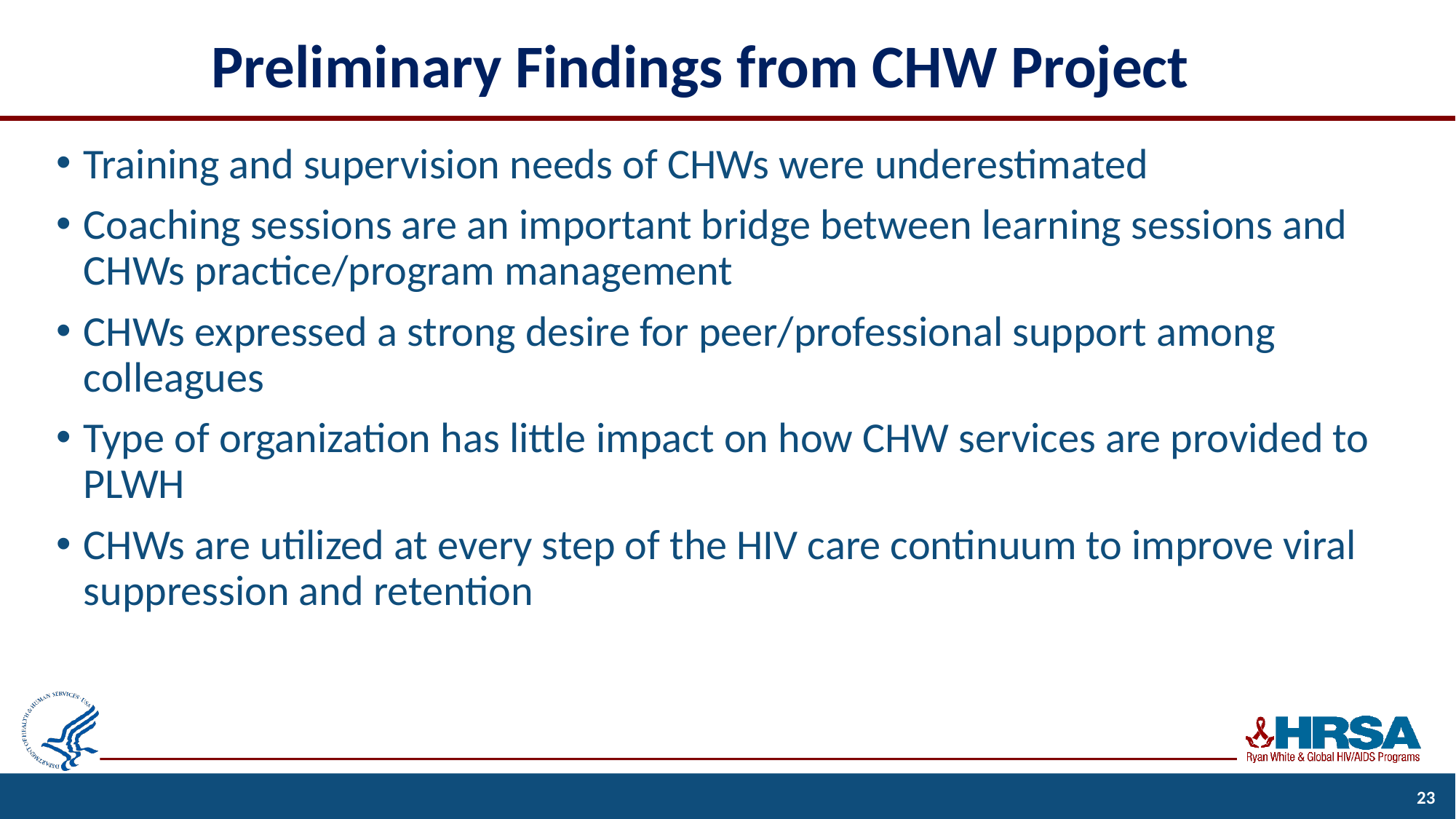

# Preliminary Findings from CHW Project
Training and supervision needs of CHWs were underestimated
Coaching sessions are an important bridge between learning sessions and CHWs practice/program management
CHWs expressed a strong desire for peer/professional support among colleagues
Type of organization has little impact on how CHW services are provided to PLWH
CHWs are utilized at every step of the HIV care continuum to improve viral suppression and retention
23